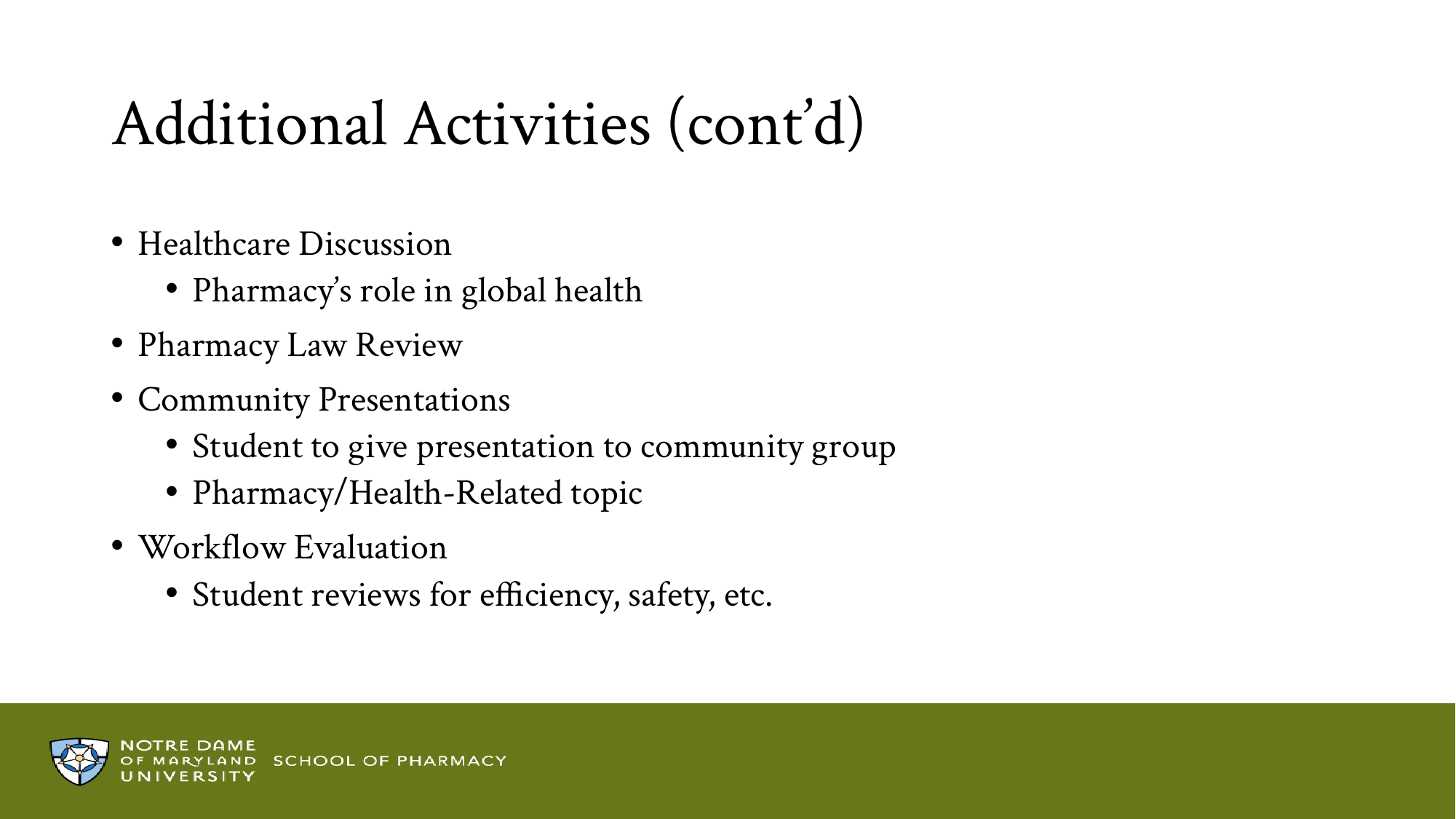

# Additional Activities (cont’d)
Healthcare Discussion
Pharmacy’s role in global health
Pharmacy Law Review
Community Presentations
Student to give presentation to community group
Pharmacy/Health-Related topic
Workflow Evaluation
Student reviews for efficiency, safety, etc.